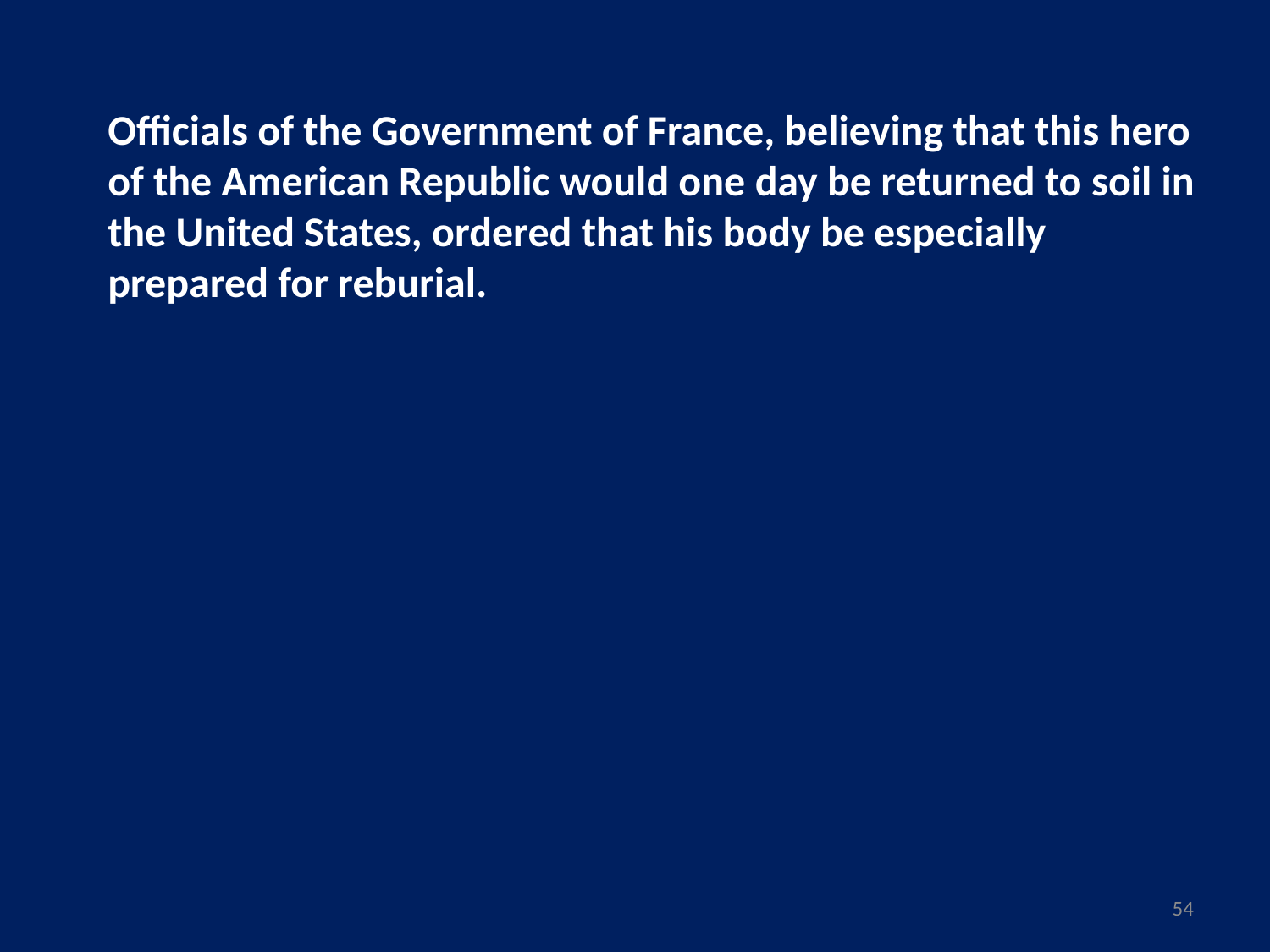

Officials of the Government of France, believing that this hero of the American Republic would one day be returned to soil in the United States, ordered that his body be especially prepared for reburial.
54